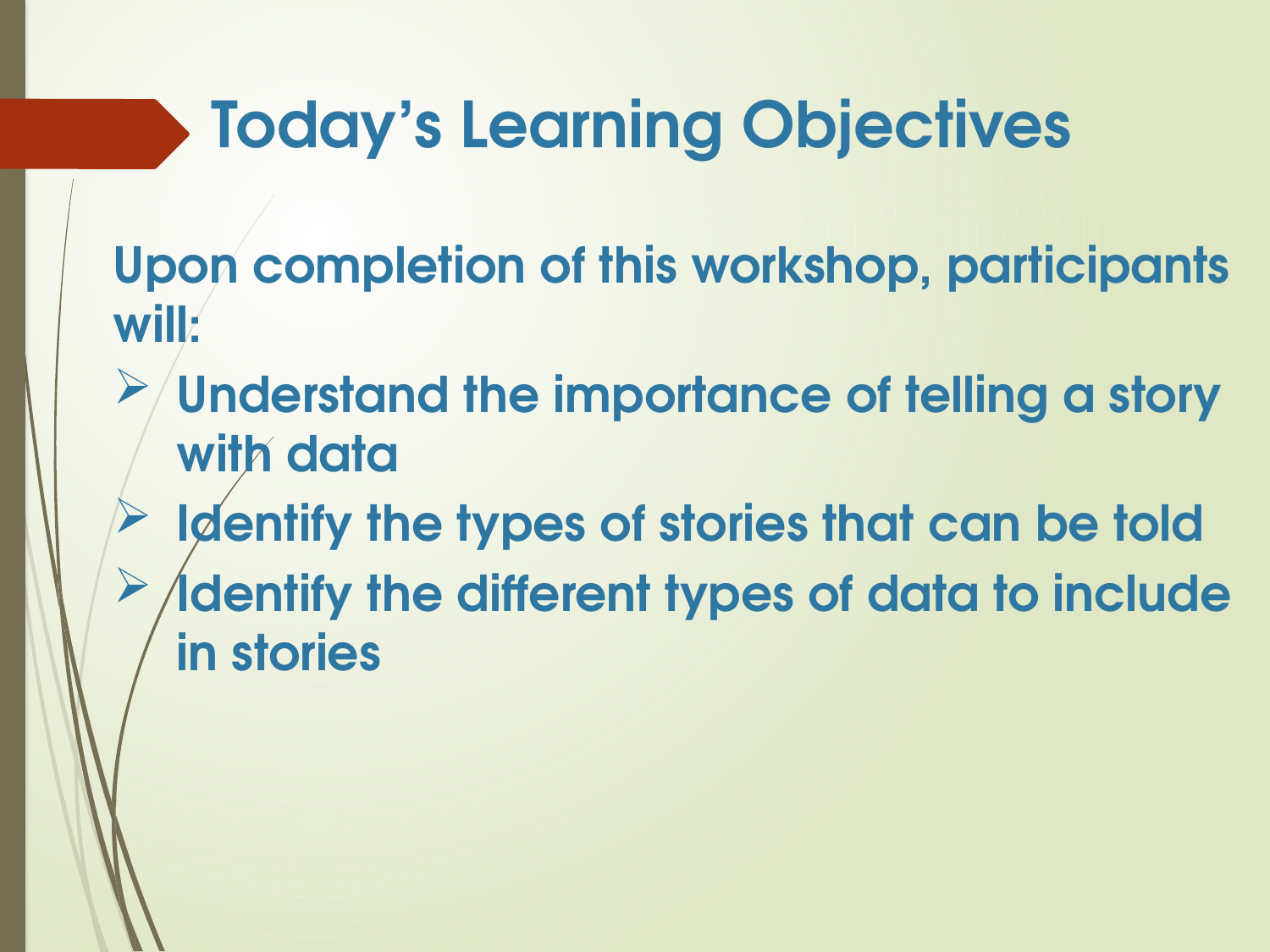

# Today’s Learning Objectives
Upon completion of this workshop, participants will:
Understand the importance of telling a story with data
Identify the types of stories that can be told
Identify the different types of data to include in stories